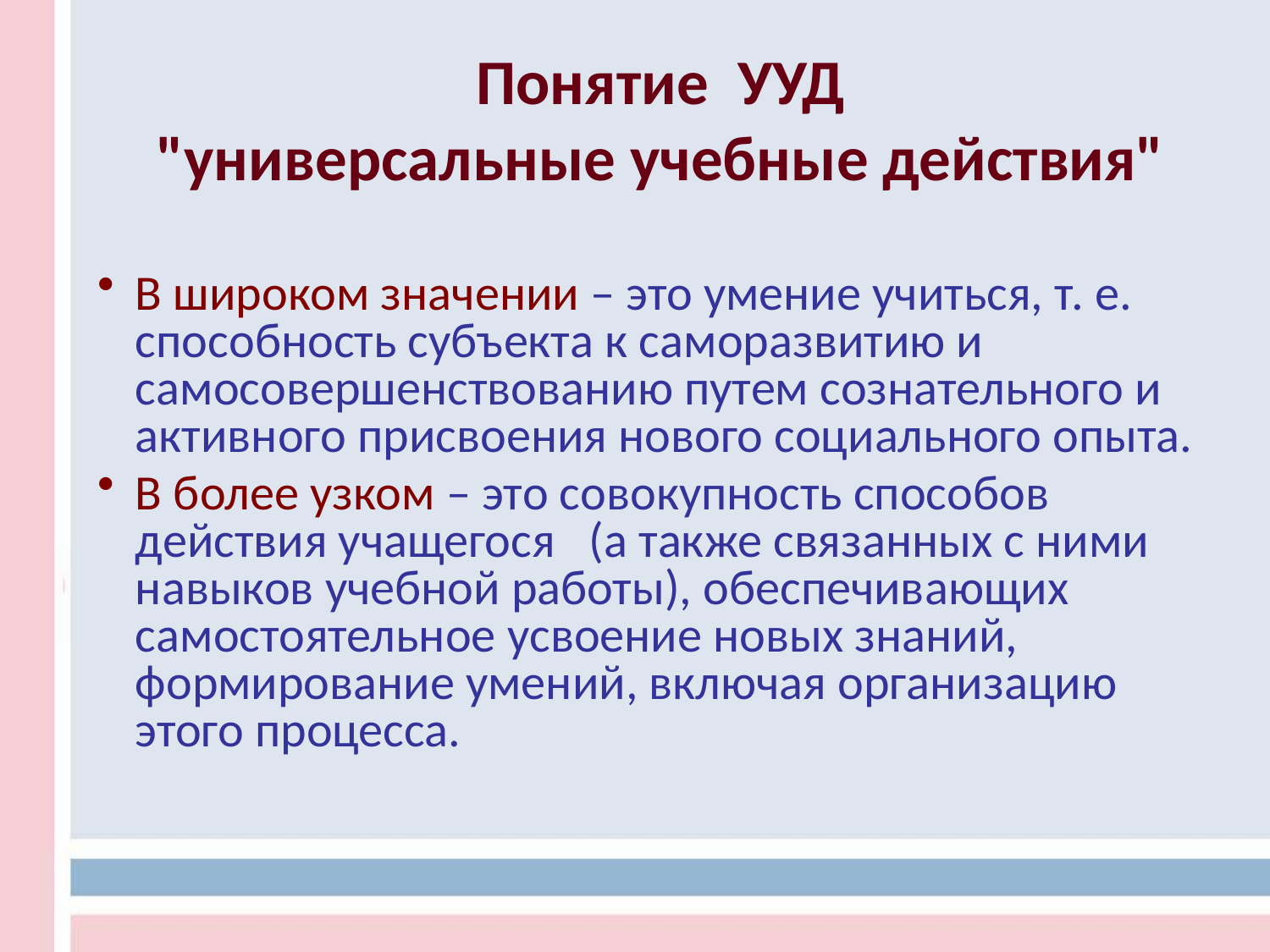

# Понятие  УУД "универсальные учебные действия"
В широком значении – это умение учиться, т. е. способность субъекта к саморазвитию и самосовершенствованию путем сознательного и активного присвоения нового социального опыта.
В более узком – это совокупность способов действия учащегося   (а также связанных с ними навыков учебной работы), обеспечивающих самостоятельное усвоение новых знаний, формирование умений, включая организацию этого процесса.